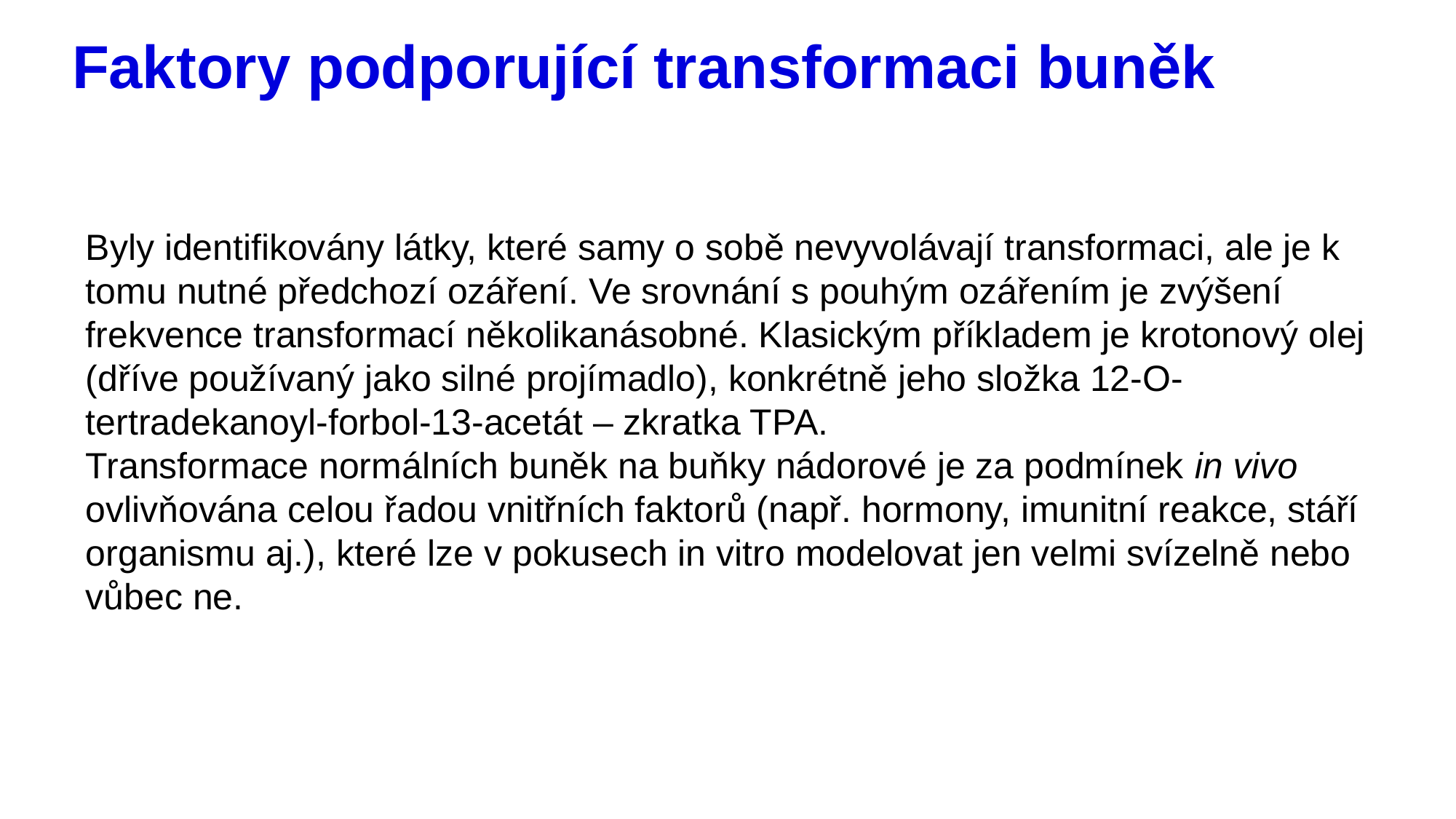

# Faktory podporující transformaci buněk
Byly identifikovány látky, které samy o sobě nevyvolávají transformaci, ale je k tomu nutné předchozí ozáření. Ve srovnání s pouhým ozářením je zvýšení frekvence transformací několikanásobné. Klasickým příkladem je krotonový olej (dříve používaný jako silné projímadlo), konkrétně jeho složka 12-O-tertradekanoyl-forbol-13-acetát – zkratka TPA.
Transformace normálních buněk na buňky nádorové je za podmínek in vivo ovlivňována celou řadou vnitřních faktorů (např. hormony, imunitní reakce, stáří organismu aj.), které lze v pokusech in vitro modelovat jen velmi svízelně nebo vůbec ne.